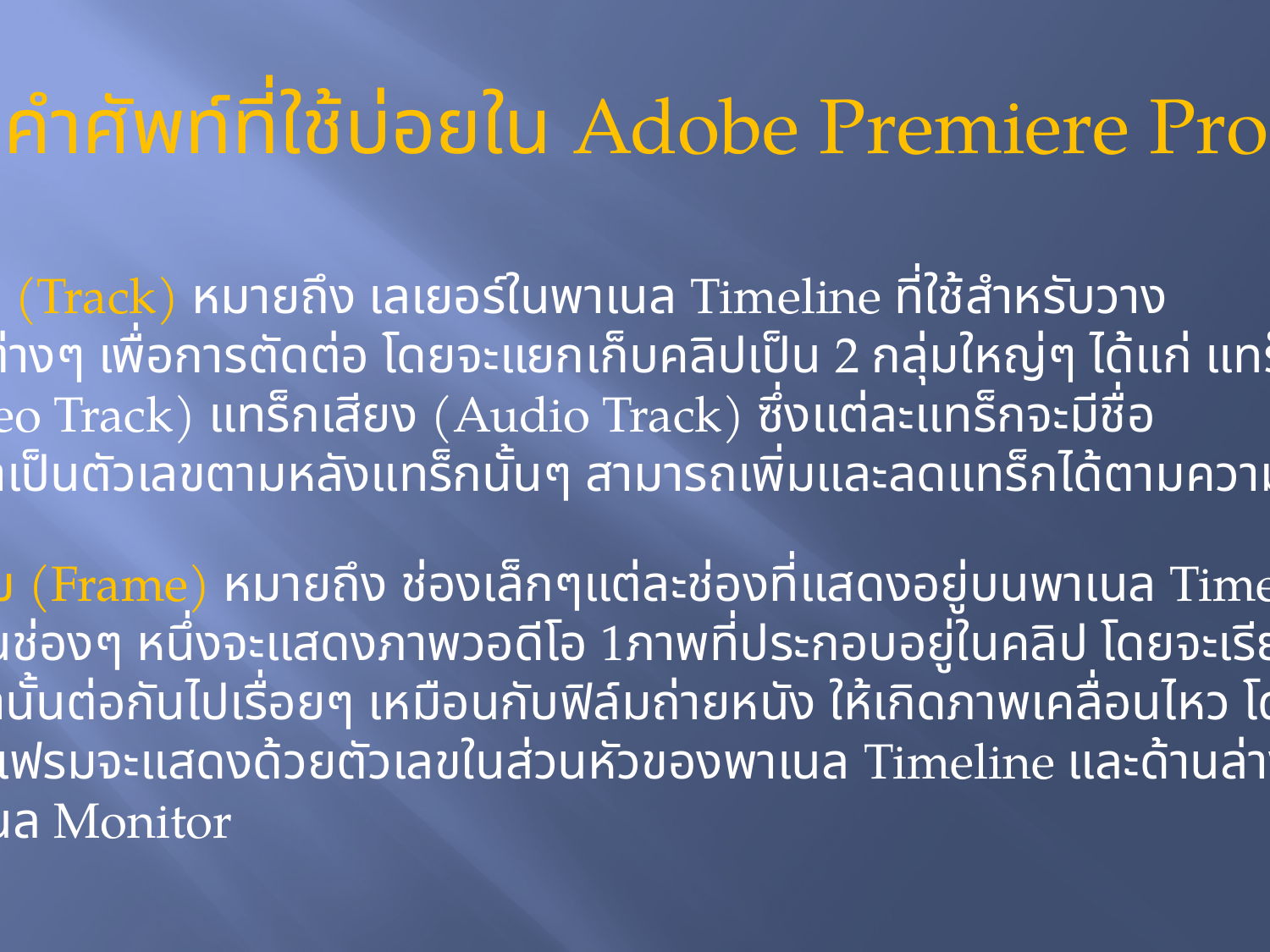

คำศัพท์ที่ใช้บ่อยใน Adobe Premiere Pro
แทร็ก (Track) หมายถึง เลเยอร์ในพาเนล Timeline ที่ใช้สำหรับวาง
คลิปต่างๆ เพื่อการตัดต่อ โดยจะแยกเก็บคลิปเป็น 2 กลุ่มใหญ่ๆ ได้แก่ แทร็กวิดีโอ
(Video Track) แทร็กเสียง (Audio Track) ซึ่งแต่ละแทร็กจะมีชื่อ
ประจำเป็นตัวเลขตามหลังแทร็กนั้นๆ สามารถเพิ่มและลดแทร็กได้ตามความต้องการ
เฟรม (Frame) หมายถึง ช่องเล็กๆแต่ละช่องที่แสดงอยู่บนพาเนล Timeline
ซึ่งในช่องๆ หนึ่งจะแสดงภาพวอดีโอ 1ภาพที่ประกอบอยู่ในคลิป โดยจะเรียงภาพ
เหล่านั้นต่อกันไปเรื่อยๆ เหมือนกับฟิล์มถ่ายหนัง ให้เกิดภาพเคลื่อนไหว โดยจำนวน
ของเฟรมจะแสดงด้วยตัวเลขในส่วนหัวของพาเนล Timeline และด้านล่างของ
พาเนล Monitor